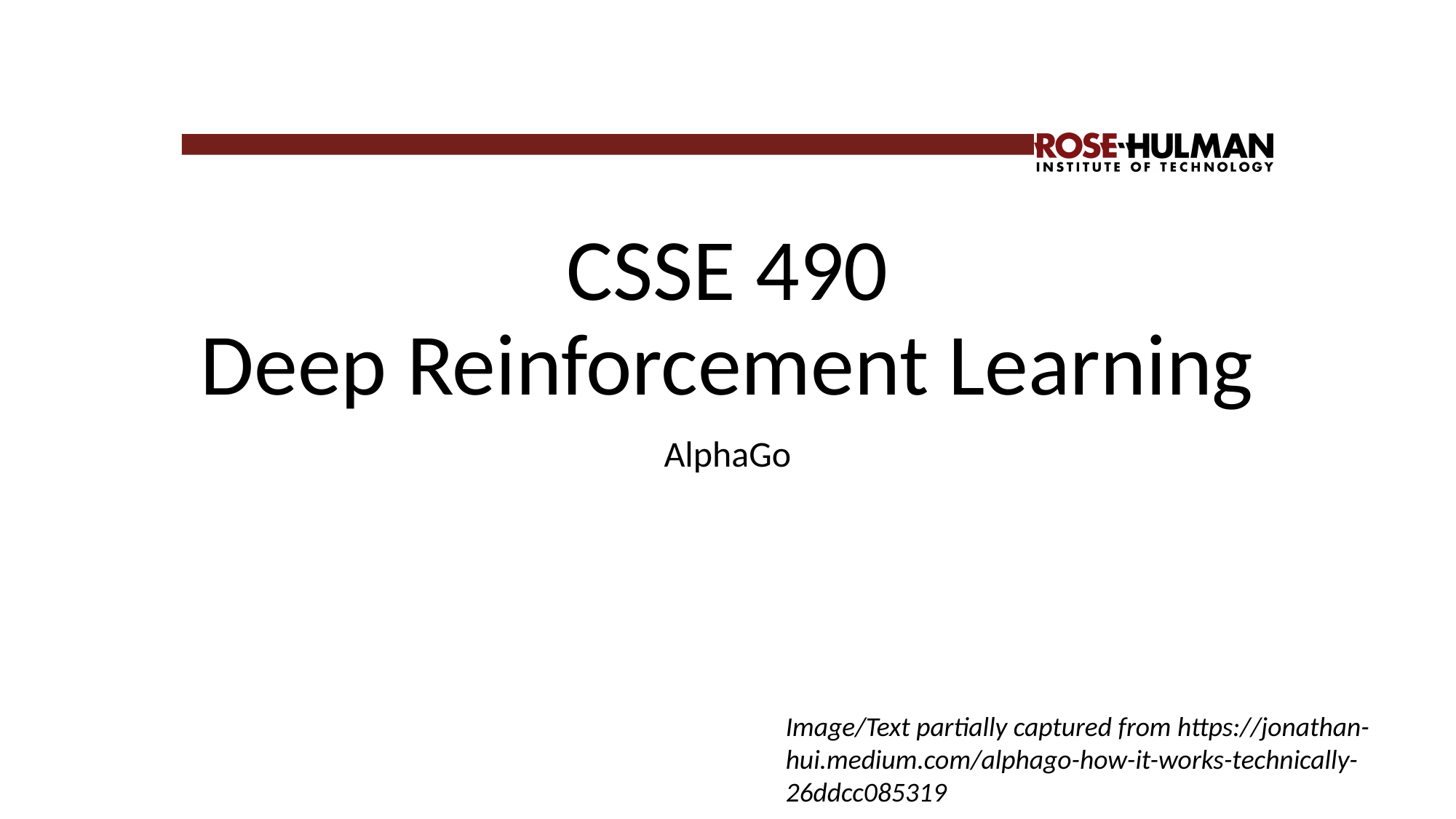

# CSSE 490 Deep Reinforcement Learning
AlphaGo
Image/Text partially captured from https://jonathan-hui.medium.com/alphago-how-it-works-technically-26ddcc085319